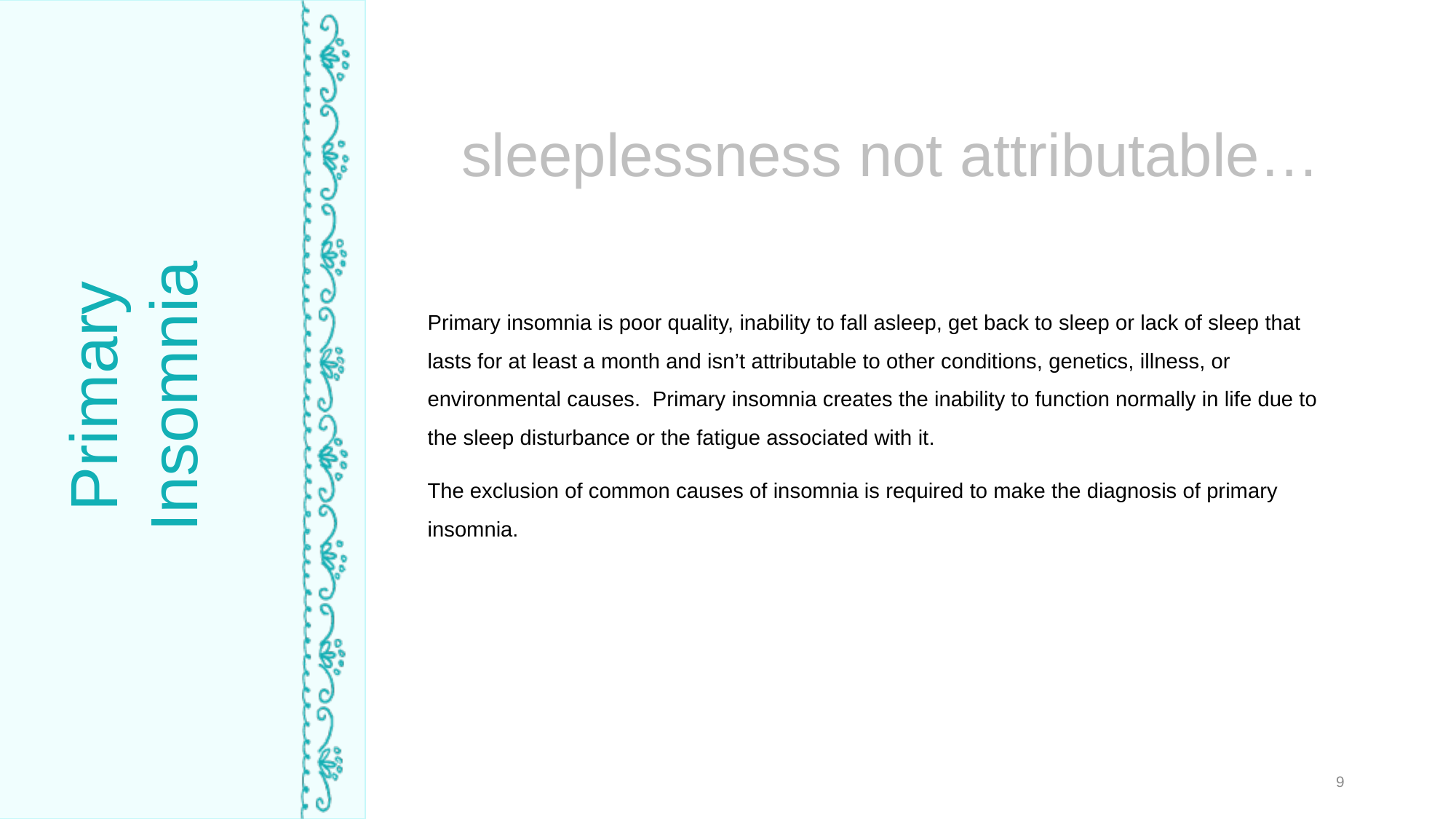

sleeplessness not attributable…
Primary insomnia is poor quality, inability to fall asleep, get back to sleep or lack of sleep that lasts for at least a month and isn’t attributable to other conditions, genetics, illness, or environmental causes.  Primary insomnia creates the inability to function normally in life due to the sleep disturbance or the fatigue associated with it.
The exclusion of common causes of insomnia is required to make the diagnosis of primary insomnia.

Primary Insomnia
TIME ASLEEP
9